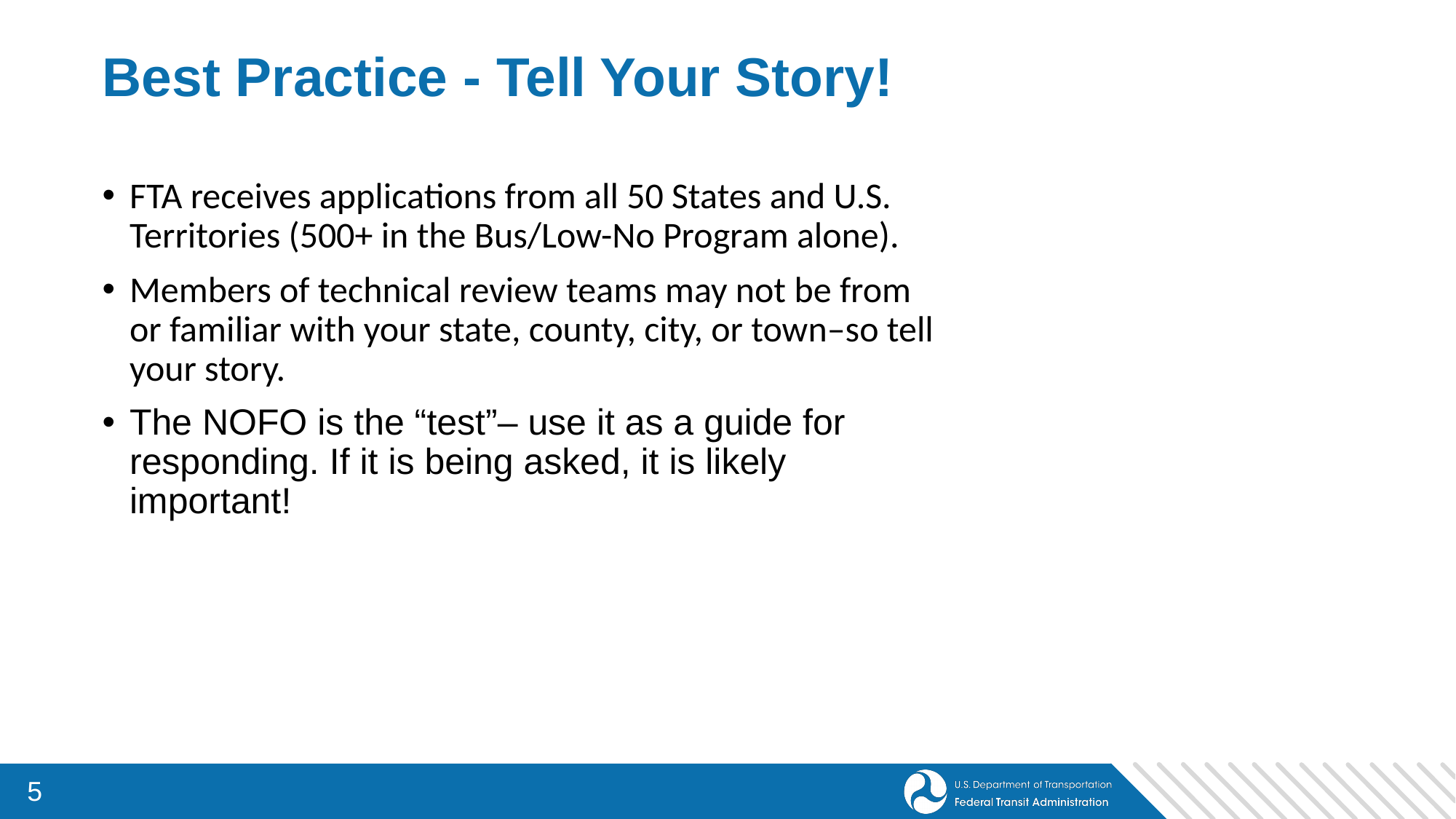

# Best Practice - Tell Your Story!
FTA receives applications from all 50 States and U.S. Territories (500+ in the Bus/Low-No Program alone).
Members of technical review teams may not be from or familiar with your state, county, city, or town–so tell your story.
The NOFO is the “test”– use it as a guide for responding. If it is being asked, it is likely important!